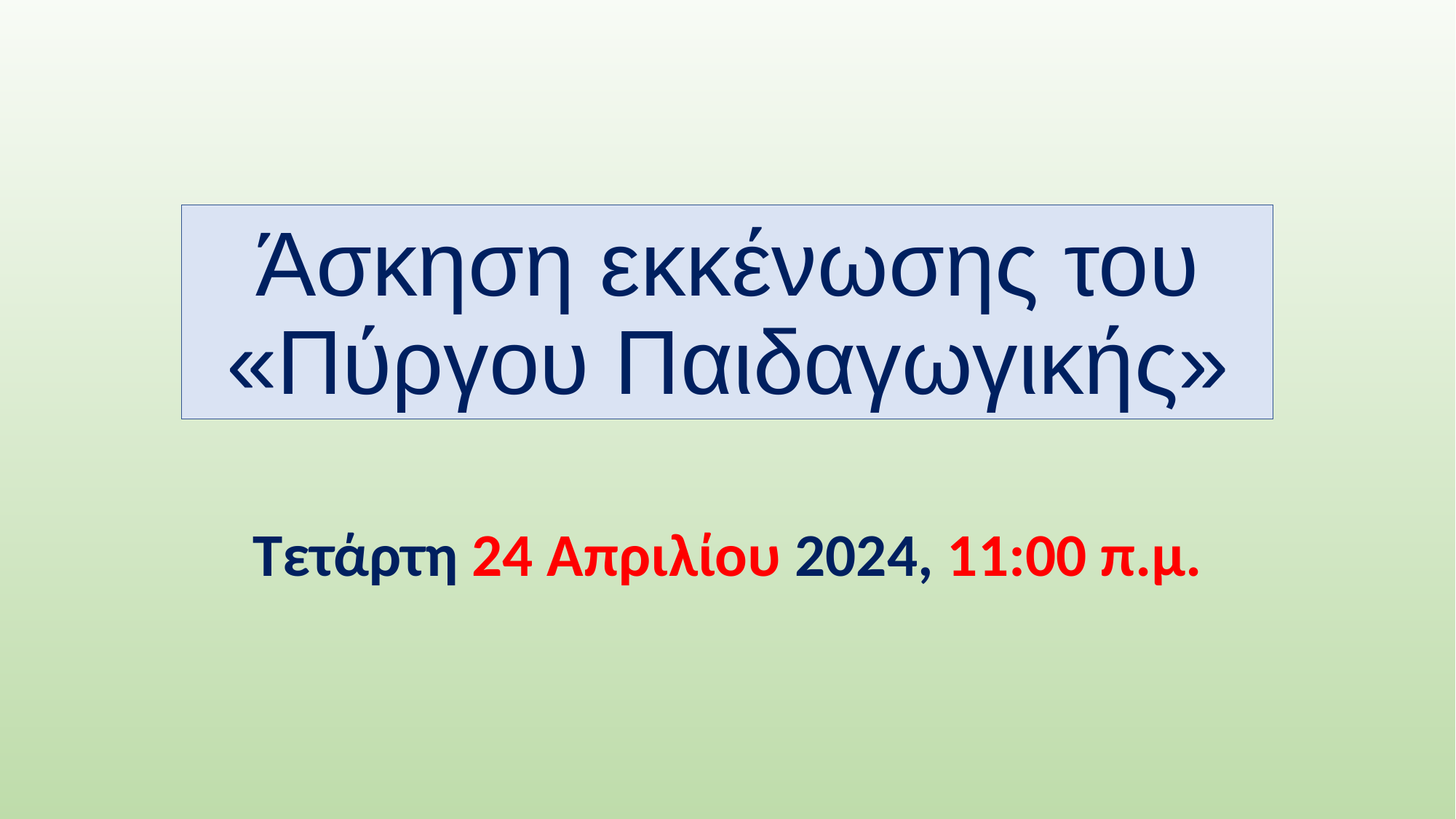

# Άσκηση εκκένωσης του «Πύργου Παιδαγωγικής»

Τετάρτη 24 Απριλίου 2024, 11:00 π.μ.